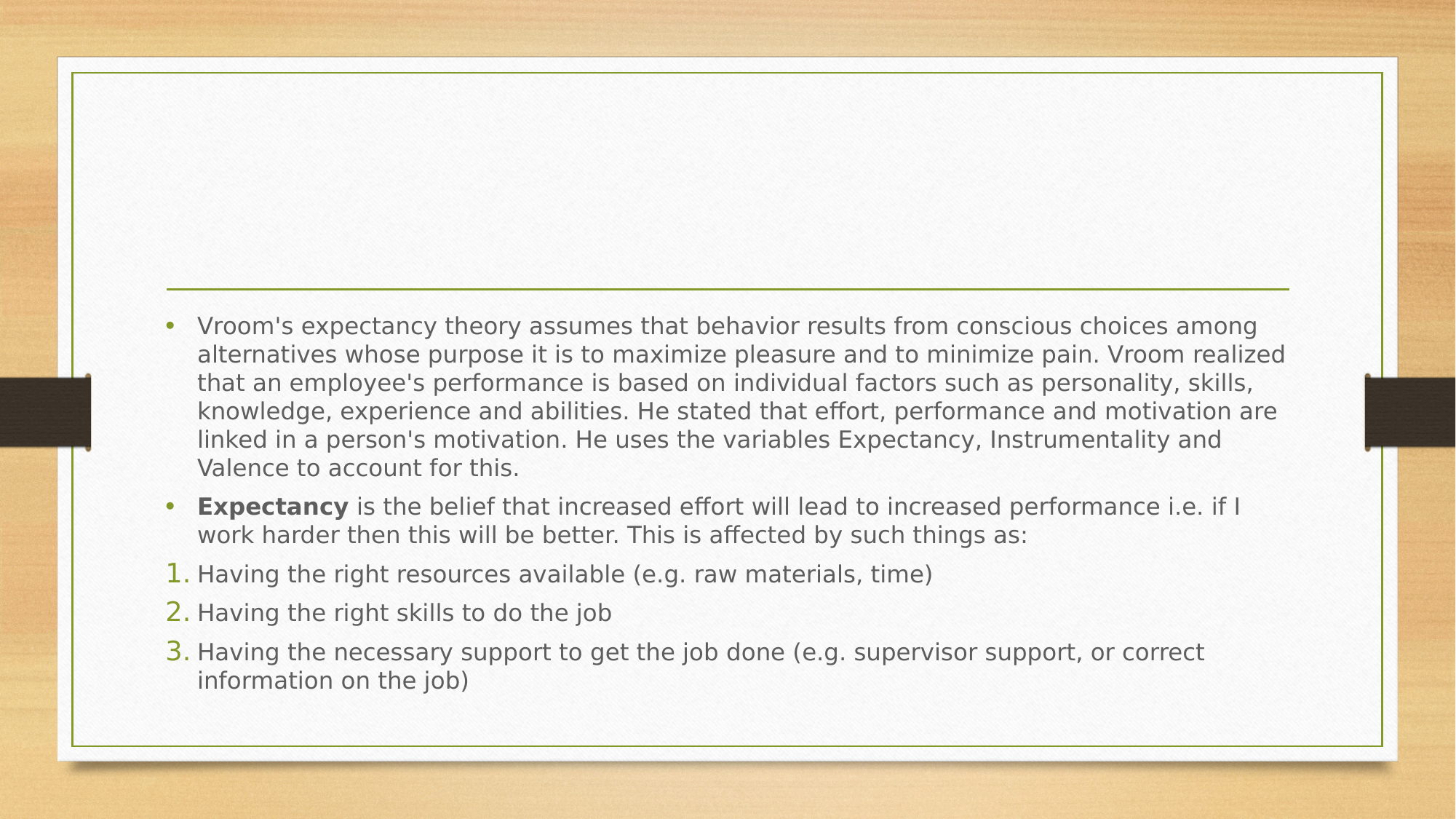

#
Vroom's expectancy theory assumes that behavior results from conscious choices among alternatives whose purpose it is to maximize pleasure and to minimize pain. Vroom realized that an employee's performance is based on individual factors such as personality, skills, knowledge, experience and abilities. He stated that effort, performance and motivation are linked in a person's motivation. He uses the variables Expectancy, Instrumentality and Valence to account for this.
Expectancy is the belief that increased effort will lead to increased performance i.e. if I work harder then this will be better. This is affected by such things as:
Having the right resources available (e.g. raw materials, time)
Having the right skills to do the job
Having the necessary support to get the job done (e.g. supervisor support, or correct information on the job)